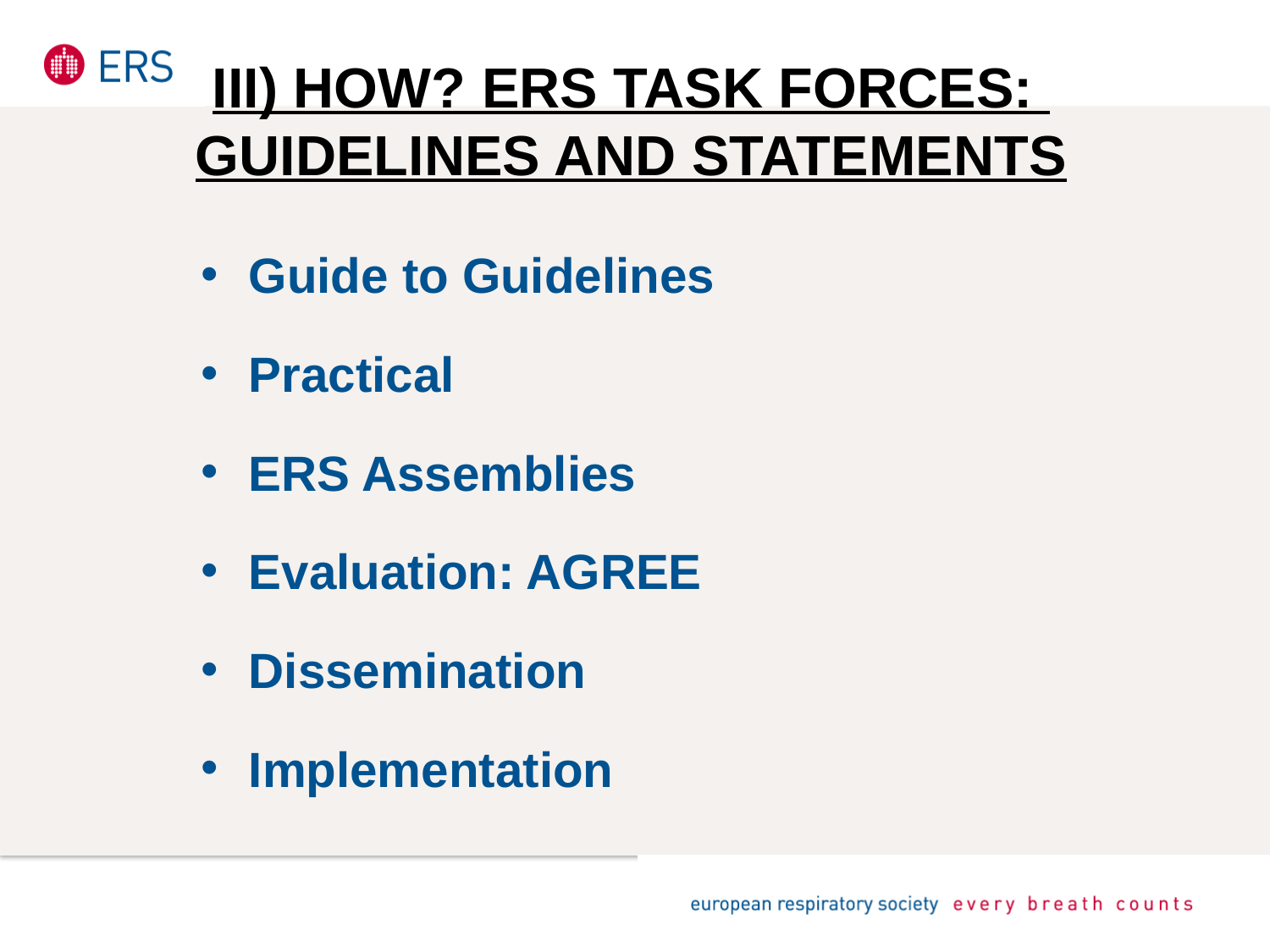

# III) How? ERS Task Forces: Guidelines and Statements
Guide to Guidelines
Practical
ERS Assemblies
Evaluation: AGREE
Dissemination
Implementation